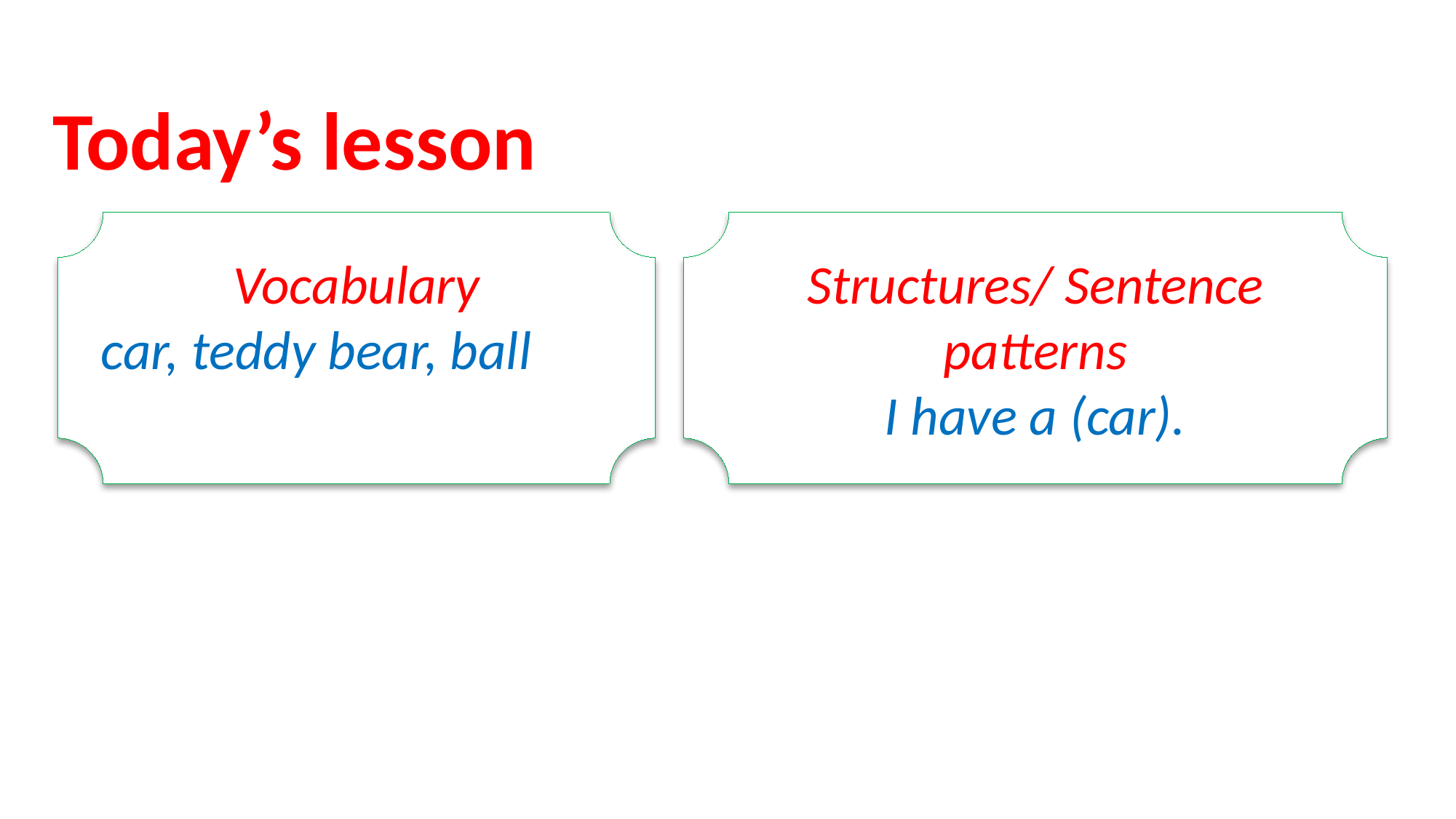

Today’s lesson
Vocabulary
car, teddy bear, ball

Structures/ Sentence patterns
I have a (car).